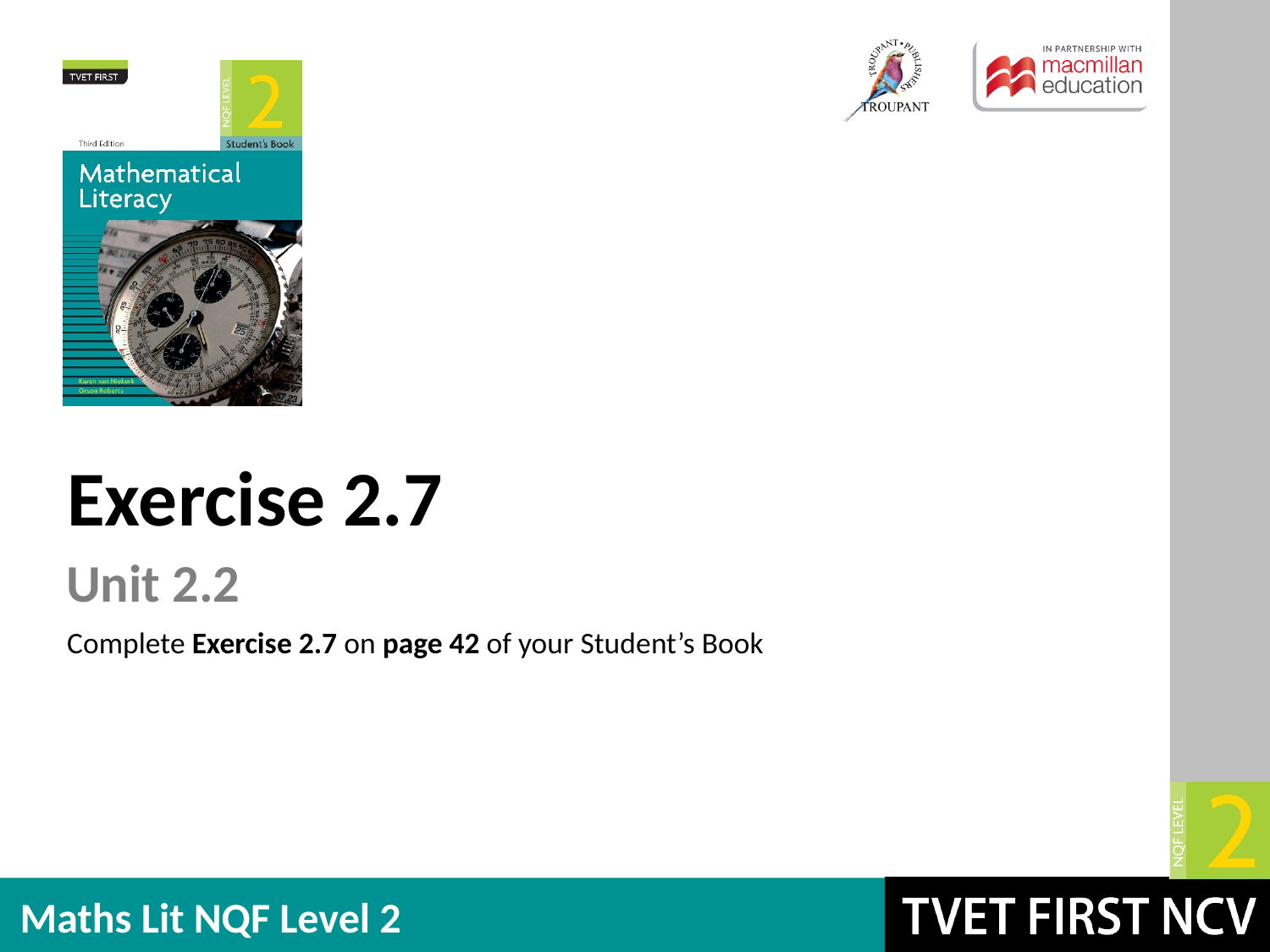

Exercise 2.7
Unit 2.2
Complete Exercise 2.7 on page 42 of your Student’s Book